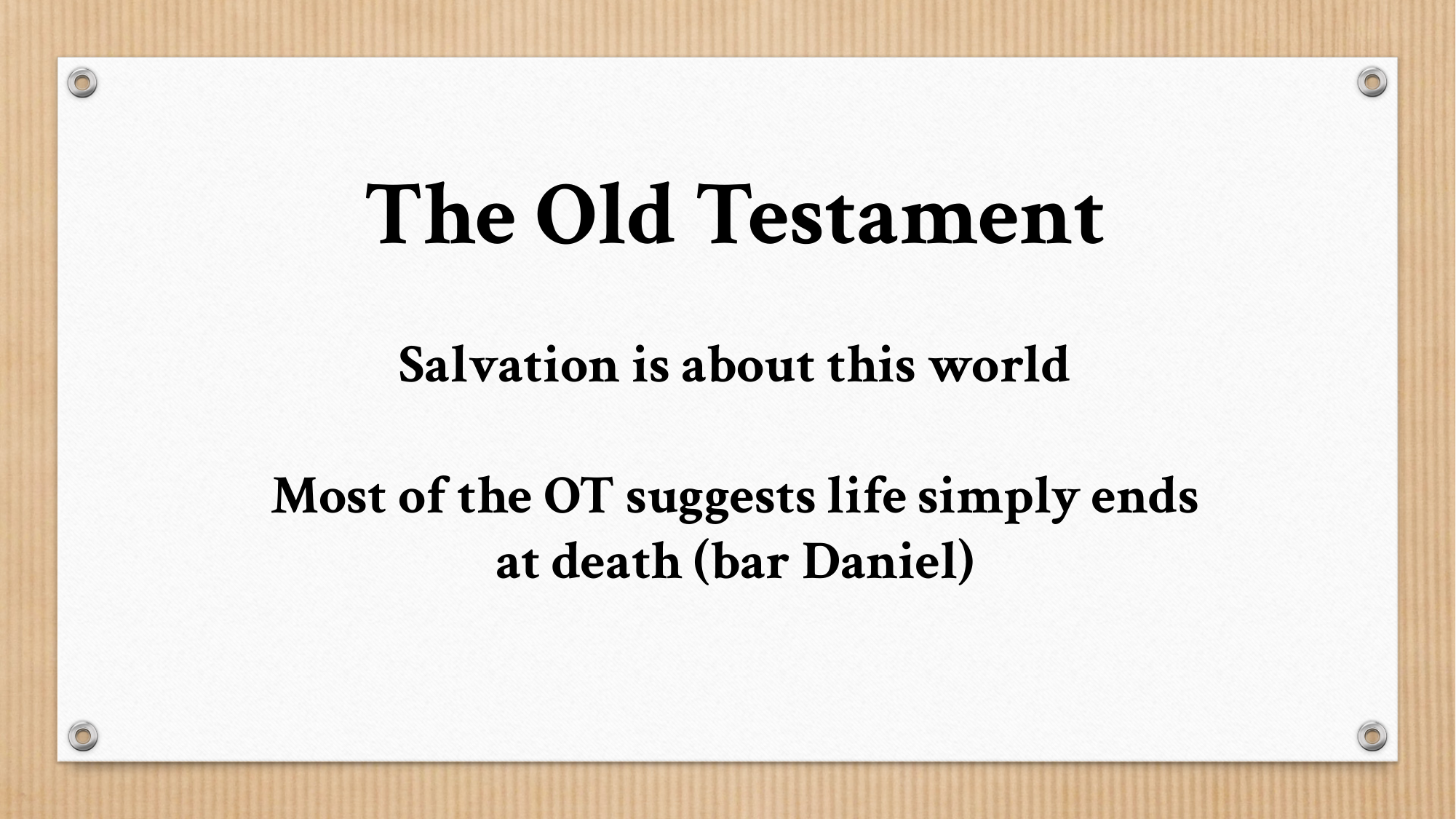

The Old Testament

Salvation is about this world

Most of the OT suggests life simply ends at death (bar Daniel)